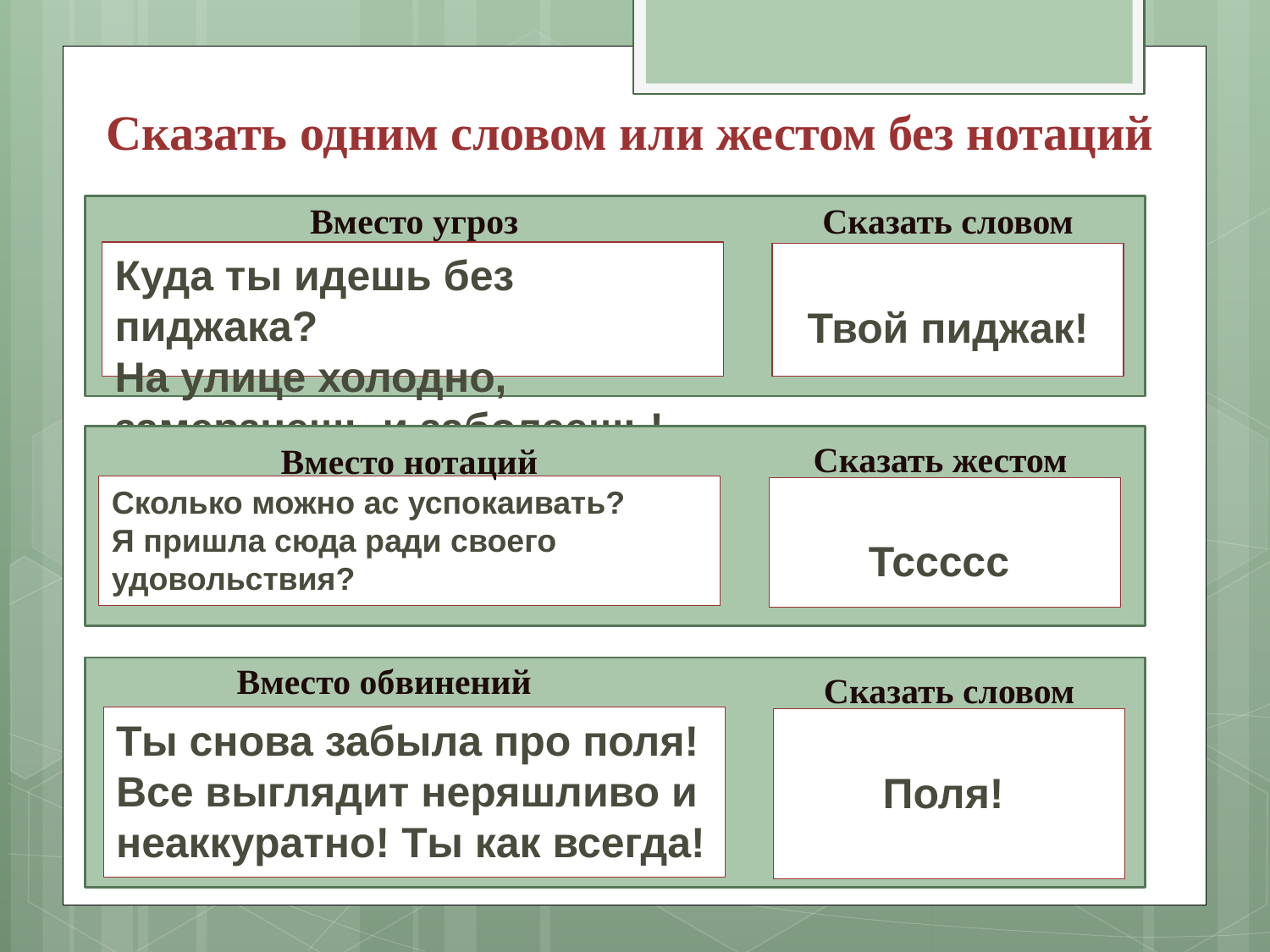

# Сказать одним словом или жестом без нотаций
Вместо угроз
Сказать словом

Куда ты идешь без пиджака?
На улице холодно,  замерзнешь и заболеешь!

Твой пиджак!
Сказать жестом
Вместо нотаций

Сколько можно ас успокаивать?
Я пришла сюда ради своего удовольствия?

Тссссс
Вместо обвинений
Сказать словом

Ты снова забыла про поля!
Все выглядит неряшливо и неаккуратно! Ты как всегда!

Поля!